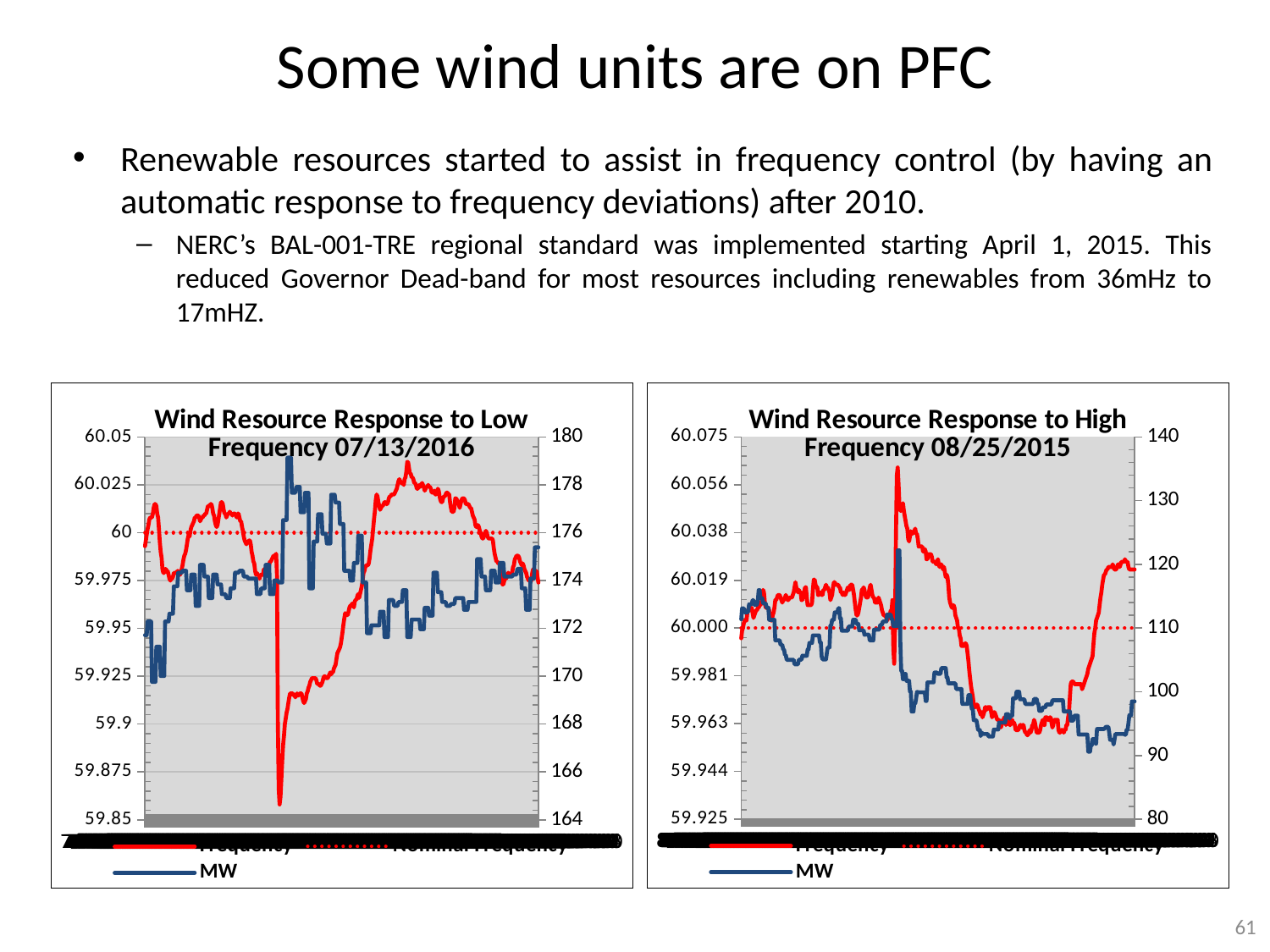

# Some wind units are on PFC
Renewable resources started to assist in frequency control (by having an automatic response to frequency deviations) after 2010.
NERC’s BAL-001-TRE regional standard was implemented starting April 1, 2015. This reduced Governor Dead-band for most resources including renewables from 36mHz to 17mHZ.

### Chart: Wind Resource Response to High Frequency 08/25/2015

| Category |  |  |  |
|---|---|---|---|
| 42241.675694444442 | 59.99599838256836 | 60.0 | 111.398193359375 |
| 42241.675717592596 | 59.999000549316406 | 60.0 | 113.10376739501953 |
| 42241.675740740742 | 60.0 | 60.0 | 113.10376739501953 |
| 42241.675763888888 | 60.00199890136719 | 60.0 | 113.10376739501953 |
| 42241.675787037035 | 60.00299835205078 | 60.0 | 112.45698547363281 |
| 42241.675810185188 | 60.00299835205078 | 60.0 | 112.45698547363281 |
| 42241.675833333335 | 60.00299835205078 | 60.0 | 112.45698547363281 |
| 42241.675856481481 | 60.00600051879883 | 60.0 | 112.45698547363281 |
| 42241.675879629627 | 60.00699996948242 | 60.0 | 112.64063262939453 |
| 42241.675902777781 | 60.007999420166016 | 60.0 | 113.73104095458984 |
| 42241.675925925927 | 60.007999420166016 | 60.0 | 113.73104095458984 |
| 42241.675949074073 | 60.00699996948242 | 60.0 | 113.73104095458984 |
| 42241.67597222222 | 60.007999420166016 | 60.0 | 113.73104095458984 |
| 42241.675995370373 | 60.00600051879883 | 60.0 | 114.39324188232422 |
| 42241.676018518519 | 60.00400161743164 | 60.0 | 114.39324188232422 |
| 42241.676041666666 | 60.005001068115234 | 60.0 | 113.64703369140625 |
| 42241.676064814812 | 60.00600051879883 | 60.0 | 113.64703369140625 |
| 42241.676087962966 | 60.00699996948242 | 60.0 | 113.64703369140625 |
| 42241.676111111112 | 60.00699996948242 | 60.0 | 113.64703369140625 |
| 42241.676134259258 | 60.007999420166016 | 60.0 | 114.36080169677734 |
| 42241.676157407404 | 60.007999420166016 | 60.0 | 115.95767974853516 |
| 42241.676180555558 | 60.00899887084961 | 60.0 | 115.95767974853516 |
| 42241.676203703704 | 60.00899887084961 | 60.0 | 114.7259750366211 |
| 42241.676226851851 | 60.0099983215332 | 60.0 | 114.7259750366211 |
| 42241.676249999997 | 60.012001037597656 | 60.0 | 114.7259750366211 |
| 42241.67627314815 | 60.01499938964844 | 60.0 | 113.8819580078125 |
| 42241.676296296297 | 60.013999938964844 | 60.0 | 113.8819580078125 |
| 42241.676319444443 | 60.0099983215332 | 60.0 | 113.8819580078125 |
| 42241.676342592589 | 60.007999420166016 | 60.0 | 113.8819580078125 |
| 42241.676365740743 | 60.007999420166016 | 60.0 | 113.19219207763672 |
| 42241.676388888889 | 60.007999420166016 | 60.0 | 113.19219207763672 |
| 42241.676412037035 | 60.007999420166016 | 60.0 | 113.19219207763672 |
| 42241.676435185182 | 60.00699996948242 | 60.0 | 111.30269622802734 |
| 42241.676458333335 | 60.00400161743164 | 60.0 | 111.30269622802734 |
| 42241.676481481481 | 60.00299835205078 | 60.0 | 111.30269622802734 |
| 42241.676504629628 | 60.00299835205078 | 60.0 | 111.30269622802734 |
| 42241.676527777781 | 60.005001068115234 | 60.0 | 111.30269622802734 |
| 42241.676550925928 | 60.00600051879883 | 60.0 | 111.30269622802734 |
| 42241.676574074074 | 60.007999420166016 | 60.0 | 111.30269622802734 |
| 42241.67659722222 | 60.01100158691406 | 60.0 | 108.08075714111328 |
| 42241.676620370374 | 60.01100158691406 | 60.0 | 108.08075714111328 |
| 42241.67664351852 | 60.012001037597656 | 60.0 | 108.08075714111328 |
| 42241.676666666666 | 60.01300048828125 | 60.0 | 108.08075714111328 |
| 42241.676689814813 | 60.01300048828125 | 60.0 | 108.08075714111328 |
| 42241.676712962966 | 60.01300048828125 | 60.0 | 108.08075714111328 |
| 42241.676736111112 | 60.012001037597656 | 60.0 | 107.3765869140625 |
| 42241.676759259259 | 60.01100158691406 | 60.0 | 107.3765869140625 |
| 42241.676782407405 | 60.0099983215332 | 60.0 | 107.3765869140625 |
| 42241.676805555559 | 60.01100158691406 | 60.0 | 106.63705444335938 |
| 42241.676828703705 | 60.01100158691406 | 60.0 | 106.63705444335938 |
| 42241.676851851851 | 60.012001037597656 | 60.0 | 105.7801742553711 |
| 42241.676874999997 | 60.01300048828125 | 60.0 | 105.7801742553711 |
| 42241.676898148151 | 60.012001037597656 | 60.0 | 105.01605224609375 |
| 42241.676921296297 | 60.01100158691406 | 60.0 | 105.01605224609375 |
| 42241.676944444444 | 60.01100158691406 | 60.0 | 105.01605224609375 |
| 42241.67696759259 | 60.012001037597656 | 60.0 | 105.01605224609375 |
| 42241.676990740743 | 60.012001037597656 | 60.0 | 105.01605224609375 |
| 42241.67701388889 | 60.012001037597656 | 60.0 | 105.01605224609375 |
| 42241.677037037036 | 60.012001037597656 | 60.0 | 105.01605224609375 |
| 42241.677060185182 | 60.01300048828125 | 60.0 | 105.01605224609375 |
| 42241.677083333336 | 60.013999938964844 | 60.0 | 105.01605224609375 |
| 42241.677106481482 | 60.01599884033203 | 60.0 | 104.32246398925781 |
| 42241.677129629628 | 60.018001556396484 | 60.0 | 104.32246398925781 |
| 42241.677152777775 | 60.01599884033203 | 60.0 | 104.32246398925781 |
| 42241.677175925928 | 60.01499938964844 | 60.0 | 104.32246398925781 |
| 42241.677199074074 | 60.013999938964844 | 60.0 | 104.32246398925781 |
| 42241.677222222221 | 60.01499938964844 | 60.0 | 105.04200744628906 |
| 42241.677245370367 | 60.013999938964844 | 60.0 | 105.04200744628906 |
| 42241.677268518521 | 60.013999938964844 | 60.0 | 105.04200744628906 |
| 42241.677291666667 | 60.01100158691406 | 60.0 | 105.04200744628906 |
| 42241.677314814813 | 60.01100158691406 | 60.0 | 105.66876220703125 |
| 42241.677337962959 | 60.01300048828125 | 60.0 | 105.65617370605469 |
| 42241.677361111113 | 60.013999938964844 | 60.0 | 105.65617370605469 |
| 42241.677384259259 | 60.01599884033203 | 60.0 | 105.65617370605469 |
| 42241.677407407406 | 60.01599884033203 | 60.0 | 105.65617370605469 |
| 42241.677430555559 | 60.012001037597656 | 60.0 | 105.65617370605469 |
| 42241.677453703705 | 60.00899887084961 | 60.0 | 106.64640045166016 |
| 42241.677476851852 | 60.00899887084961 | 60.0 | 106.64640045166016 |
| 42241.677499999998 | 60.00899887084961 | 60.0 | 107.66070556640625 |
| 42241.677523148152 | 60.00899887084961 | 60.0 | 107.66070556640625 |
| 42241.677546296298 | 60.00899887084961 | 60.0 | 107.66070556640625 |
| 42241.677569444444 | 60.0099983215332 | 60.0 | 107.66070556640625 |
| 42241.67759259259 | 60.01499938964844 | 60.0 | 108.84716033935547 |
| 42241.677615740744 | 60.01900100708008 | 60.0 | 108.84716033935547 |
| 42241.67763888889 | 60.01900100708008 | 60.0 | 108.84716033935547 |
| 42241.677662037036 | 60.016998291015625 | 60.0 | 108.84716033935547 |
| 42241.677685185183 | 60.01599884033203 | 60.0 | 108.84716033935547 |
| 42241.677708333336 | 60.01599884033203 | 60.0 | 108.84716033935547 |
| 42241.677731481483 | 60.01300048828125 | 60.0 | 108.84716033935547 |
| 42241.677754629629 | 60.01300048828125 | 60.0 | 108.84716033935547 |
| 42241.677777777775 | 60.013999938964844 | 60.0 | 107.75416564941406 |
| 42241.677800925929 | 60.013999938964844 | 60.0 | 107.75416564941406 |
| 42241.677824074075 | 60.01300048828125 | 60.0 | 105.57682037353516 |
| 42241.677847222221 | 60.01300048828125 | 60.0 | 105.09284973144531 |
| 42241.677870370368 | 60.01499938964844 | 60.0 | 105.09284973144531 |
| 42241.677893518521 | 60.01499938964844 | 60.0 | 105.09284973144531 |
| 42241.677916666667 | 60.01599884033203 | 60.0 | 105.09284973144531 |
| 42241.677939814814 | 60.016998291015625 | 60.0 | 105.09284973144531 |
| 42241.67796296296 | 60.01599884033203 | 60.0 | 106.16159057617188 |
| 42241.677986111114 | 60.01599884033203 | 60.0 | 106.96349334716797 |
| 42241.67800925926 | 60.01499938964844 | 60.0 | 106.96349334716797 |
| 42241.678032407406 | 60.013999938964844 | 60.0 | 106.96349334716797 |
| 42241.678055555552 | 60.01100158691406 | 60.0 | 110.39579772949219 |
| 42241.678078703706 | 60.012001037597656 | 60.0 | 110.39579772949219 |
| 42241.678101851852 | 60.01300048828125 | 60.0 | 111.32430267333984 |
| 42241.678124999999 | 60.01599884033203 | 60.0 | 111.32430267333984 |
| 42241.678148148145 | 60.018001556396484 | 60.0 | 111.32430267333984 |
| 42241.678171296298 | 60.018001556396484 | 60.0 | 112.45931243896484 |
| 42241.678194444445 | 60.016998291015625 | 60.0 | 112.45931243896484 |
| 42241.678217592591 | 60.016998291015625 | 60.0 | 112.45931243896484 |
| 42241.678240740737 | 60.016998291015625 | 60.0 | 112.45931243896484 |
| 42241.678263888891 | 60.016998291015625 | 60.0 | 113.11371612548828 |
| 42241.678287037037 | 60.01599884033203 | 60.0 | 113.11371612548828 |
| 42241.678310185183 | 60.01599884033203 | 60.0 | 111.5267562866211 |
| 42241.678333333337 | 60.013999938964844 | 60.0 | 111.5267562866211 |
| 42241.678356481483 | 60.013999938964844 | 60.0 | 109.60127258300781 |
| 42241.678379629629 | 60.01300048828125 | 60.0 | 109.60127258300781 |
| 42241.678402777776 | 60.013999938964844 | 60.0 | 109.60127258300781 |
| 42241.678425925929 | 60.01300048828125 | 60.0 | 109.60127258300781 |
| 42241.678449074076 | 60.01300048828125 | 60.0 | 109.60127258300781 |
| 42241.678472222222 | 60.013999938964844 | 60.0 | 109.60127258300781 |
| 42241.678495370368 | 60.01499938964844 | 60.0 | 109.60127258300781 |
| 42241.678518518522 | 60.01599884033203 | 60.0 | 109.60127258300781 |
| 42241.678541666668 | 60.01499938964844 | 60.0 | 110.26382446289062 |
| 42241.678564814814 | 60.01499938964844 | 60.0 | 110.26382446289062 |
| 42241.678587962961 | 60.016998291015625 | 60.0 | 110.26382446289062 |
| 42241.678611111114 | 60.016998291015625 | 60.0 | 110.26382446289062 |
| 42241.67863425926 | 60.016998291015625 | 60.0 | 110.26382446289062 |
| 42241.678657407407 | 60.01499938964844 | 60.0 | 111.31802368164062 |
| 42241.678680555553 | 60.01300048828125 | 60.0 | 111.31802368164062 |
| 42241.678703703707 | 60.0099983215332 | 60.0 | 111.31802368164062 |
| 42241.678726851853 | 60.00699996948242 | 60.0 | 111.31802368164062 |
| 42241.678749999999 | 60.005001068115234 | 60.0 | 110.64839935302734 |
| 42241.678773148145 | 60.005001068115234 | 60.0 | 110.64839935302734 |
| 42241.678796296299 | 60.00600051879883 | 60.0 | 110.64839935302734 |
| 42241.678819444445 | 60.007999420166016 | 60.0 | 109.6522445678711 |
| 42241.678842592592 | 60.0099983215332 | 60.0 | 109.6522445678711 |
| 42241.678865740738 | 60.012001037597656 | 60.0 | 109.6522445678711 |
| 42241.678888888891 | 60.01499938964844 | 60.0 | 109.6522445678711 |
| 42241.678912037038 | 60.01499938964844 | 60.0 | 109.6522445678711 |
| 42241.678935185184 | 60.01599884033203 | 60.0 | 109.6522445678711 |
| 42241.67895833333 | 60.01499938964844 | 60.0 | 108.95047760009766 |
| 42241.678981481484 | 60.01300048828125 | 60.0 | 108.98734283447266 |
| 42241.67900462963 | 60.012001037597656 | 60.0 | 108.98734283447266 |
| 42241.679027777776 | 60.012001037597656 | 60.0 | 108.98734283447266 |
| 42241.679050925923 | 60.012001037597656 | 60.0 | 108.98734283447266 |
| 42241.679074074076 | 60.013999938964844 | 60.0 | 108.98734283447266 |
| 42241.679097222222 | 60.01599884033203 | 60.0 | 108.05061340332031 |
| 42241.679120370369 | 60.016998291015625 | 60.0 | 108.05061340332031 |
| 42241.679143518515 | 60.01499938964844 | 60.0 | 108.05061340332031 |
| 42241.679166666669 | 60.01300048828125 | 60.0 | 108.05061340332031 |
| 42241.679189814815 | 60.012001037597656 | 60.0 | 108.05061340332031 |
| 42241.679212962961 | 60.012001037597656 | 60.0 | 109.76372528076172 |
| 42241.679236111115 | 60.0099983215332 | 60.0 | 109.76372528076172 |
| 42241.679259259261 | 60.0099983215332 | 60.0 | 109.76372528076172 |
| 42241.679282407407 | 60.0099983215332 | 60.0 | 109.76372528076172 |
| 42241.679305555554 | 60.0099983215332 | 60.0 | 109.76372528076172 |
| 42241.679328703707 | 60.012001037597656 | 60.0 | 109.76372528076172 |
| 42241.679351851853 | 60.01100158691406 | 60.0 | 109.76372528076172 |
| 42241.679375 | 60.0099983215332 | 60.0 | 110.52006530761719 |
| 42241.679398148146 | 60.00899887084961 | 60.0 | 110.52006530761719 |
| 42241.6794212963 | 60.00699996948242 | 60.0 | 110.52006530761719 |
| 42241.679444444446 | 60.00600051879883 | 60.0 | 111.04237365722656 |
| 42241.679467592592 | 60.005001068115234 | 60.0 | 111.04237365722656 |
| 42241.679490740738 | 60.005001068115234 | 60.0 | 111.04237365722656 |
| 42241.679513888892 | 60.005001068115234 | 60.0 | 111.04237365722656 |
| 42241.679537037038 | 60.00400161743164 | 60.0 | 111.04237365722656 |
| 42241.679560185185 | 60.00299835205078 | 60.0 | 112.12692260742188 |
| 42241.679583333331 | 60.00400161743164 | 60.0 | 112.12692260742188 |
| 42241.679606481484 | 60.005001068115234 | 60.0 | 112.12692260742188 |
| 42241.679629629631 | 60.005001068115234 | 60.0 | 112.12692260742188 |
| 42241.679652777777 | 60.00699996948242 | 60.0 | 112.12692260742188 |
| 42241.679675925923 | 60.00699996948242 | 60.0 | 111.35979461669922 |
| 42241.679699074077 | 60.01100158691406 | 60.0 | 111.35979461669922 |
| 42241.679722222223 | 59.992000579833984 | 60.0 | 110.33689880371094 |
| 42241.679745370369 | 59.986000061035156 | 60.0 | 110.33689880371094 |
| 42241.679768518516 | 60.00299835205078 | 60.0 | 110.33689880371094 |
| 42241.679791666669 | 60.0359992980957 | 60.0 | 110.33689880371094 |
| 42241.679814814815 | 60.060001373291016 | 60.0 | 110.33689880371094 |
| 42241.679837962962 | 60.0629997253418 | 60.0 | 122.2004165649414 |
| 42241.679861111108 | 60.055999755859375 | 60.0 | 122.2004165649414 |
| 42241.679884259262 | 60.04800033569336 | 60.0 | 122.2004165649414 |
| 42241.679907407408 | 60.04600143432617 | 60.0 | 107.7940673828125 |
| 42241.679930555554 | 60.04600143432617 | 60.0 | 103.30400848388672 |
| 42241.6799537037 | 60.04800033569336 | 60.0 | 103.30400848388672 |
| 42241.679976851854 | 60.04899978637695 | 60.0 | 101.97807312011719 |
| 42241.68 | 60.04600143432617 | 60.0 | 101.97807312011719 |
| 42241.680023148147 | 60.04399871826172 | 60.0 | 102.80821228027344 |
| 42241.680046296293 | 60.04199981689453 | 60.0 | 102.80821228027344 |
| 42241.680069444446 | 60.040000915527344 | 60.0 | 101.72158813476562 |
| 42241.680092592593 | 60.03900146484375 | 60.0 | 101.72158813476562 |
| 42241.680115740739 | 60.03499984741211 | 60.0 | 101.72158813476562 |
| 42241.680138888885 | 60.034000396728516 | 60.0 | 101.72158813476562 |
| 42241.680162037039 | 60.0359992980957 | 60.0 | 100.0494384765625 |
| 42241.680185185185 | 60.03799819946289 | 60.0 | 100.0494384765625 |
| 42241.680208333331 | 60.0369987487793 | 60.0 | 96.89766693115234 |
| 42241.680231481485 | 60.0369987487793 | 60.0 | 96.89766693115234 |
| 42241.680254629631 | 60.03799819946289 | 60.0 | 96.89766693115234 |
| 42241.680277777778 | 60.03799819946289 | 60.0 | 98.13742065429688 |
| 42241.680300925924 | 60.03900146484375 | 60.0 | 98.13742065429688 |
| 42241.680324074077 | 60.0369987487793 | 60.0 | 98.87332153320312 |
| 42241.680347222224 | 60.0369987487793 | 60.0 | 99.96234130859375 |
| 42241.68037037037 | 60.03499984741211 | 60.0 | 99.96234130859375 |
| 42241.680393518516 | 60.03200149536133 | 60.0 | 99.91949462890625 |
| 42241.68041666667 | 60.03200149536133 | 60.0 | 99.91949462890625 |
| 42241.680439814816 | 60.03200149536133 | 60.0 | 99.91949462890625 |
| 42241.680462962962 | 60.03200149536133 | 60.0 | 99.91949462890625 |
| 42241.680486111109 | 60.03200149536133 | 60.0 | 99.91949462890625 |
| 42241.680509259262 | 60.029998779296875 | 60.0 | 99.91949462890625 |
| 42241.680532407408 | 60.029998779296875 | 60.0 | 99.91949462890625 |
| 42241.680555555555 | 60.03099822998047 | 60.0 | 99.91949462890625 |
| 42241.680578703701 | 60.029998779296875 | 60.0 | 98.55866241455078 |
| 42241.680601851855 | 60.027000427246094 | 60.0 | 98.55866241455078 |
| 42241.680625000001 | 60.027000427246094 | 60.0 | 101.47907257080078 |
| 42241.680648148147 | 60.02899932861328 | 60.0 | 101.47907257080078 |
| 42241.680671296293 | 60.02899932861328 | 60.0 | 101.47907257080078 |
| 42241.680694444447 | 60.02899932861328 | 60.0 | 101.47907257080078 |
| 42241.680717592593 | 60.02899932861328 | 60.0 | 101.47907257080078 |
| 42241.68074074074 | 60.02799987792969 | 60.0 | 101.47907257080078 |
| 42241.680763888886 | 60.0260009765625 | 60.0 | 101.47907257080078 |
| 42241.680787037039 | 60.0260009765625 | 60.0 | 101.47907257080078 |
| 42241.680810185186 | 60.0260009765625 | 60.0 | 103.01229858398438 |
| 42241.680833333332 | 60.0260009765625 | 60.0 | 103.01229858398438 |
| 42241.680856481478 | 60.025001525878906 | 60.0 | 103.01229858398438 |
| 42241.680879629632 | 60.0260009765625 | 60.0 | 103.01229858398438 |
| 42241.680902777778 | 60.027000427246094 | 60.0 | 102.81311798095703 |
| 42241.680925925924 | 60.025001525878906 | 60.0 | 102.81311798095703 |
| 42241.680949074071 | 60.02399826049805 | 60.0 | 102.81311798095703 |
| 42241.680972222224 | 60.025001525878906 | 60.0 | 102.81311798095703 |
| 42241.680995370371 | 60.025001525878906 | 60.0 | 103.71768188476562 |
| 42241.681018518517 | 60.02399826049805 | 60.0 | 103.71768188476562 |
| 42241.681041666663 | 60.02299880981445 | 60.0 | 103.71768188476562 |
| 42241.681064814817 | 60.02399826049805 | 60.0 | 103.71768188476562 |
| 42241.681087962963 | 60.02199935913086 | 60.0 | 103.71768188476562 |
| 42241.681111111109 | 60.02000045776367 | 60.0 | 103.71768188476562 |
| 42241.681134259263 | 60.020999908447266 | 60.0 | 102.26512908935547 |
| 42241.681157407409 | 60.02000045776367 | 60.0 | 102.26512908935547 |
| 42241.681180555555 | 60.016998291015625 | 60.0 | 101.32671356201172 |
| 42241.681203703702 | 60.012001037597656 | 60.0 | 101.32671356201172 |
| 42241.681226851855 | 60.0099983215332 | 60.0 | 101.32671356201172 |
| 42241.681250000001 | 60.00899887084961 | 60.0 | 101.32671356201172 |
| 42241.681273148148 | 60.007999420166016 | 60.0 | 101.32671356201172 |
| 42241.681296296294 | 60.007999420166016 | 60.0 | 101.32671356201172 |
| 42241.681319444448 | 60.00899887084961 | 60.0 | 101.32671356201172 |
| 42241.681342592594 | 60.007999420166016 | 60.0 | 101.32671356201172 |
| 42241.68136574074 | 60.005001068115234 | 60.0 | 101.32671356201172 |
| 42241.681388888886 | 60.00400161743164 | 60.0 | 100.43732452392578 |
| 42241.68141203704 | 60.00299835205078 | 60.0 | 100.43732452392578 |
| 42241.681435185186 | 60.0 | 60.0 | 100.43732452392578 |
| 42241.681458333333 | 60.0 | 60.0 | 100.43732452392578 |
| 42241.681481481479 | 59.99700164794922 | 60.0 | 100.43732452392578 |
| 42241.681504629632 | 59.99599838256836 | 60.0 | 100.43732452392578 |
| 42241.681527777779 | 59.99300003051758 | 60.0 | 100.43732452392578 |
| 42241.681550925925 | 59.99300003051758 | 60.0 | 98.09880828857422 |
| 42241.681574074071 | 59.99300003051758 | 60.0 | 98.09880828857422 |
| 42241.681597222225 | 59.99300003051758 | 60.0 | 98.09880828857422 |
| 42241.681620370371 | 59.99399948120117 | 60.0 | 98.09880828857422 |
| 42241.681643518517 | 59.99399948120117 | 60.0 | 98.09880828857422 |
| 42241.681666666664 | 59.99300003051758 | 60.0 | 98.09880828857422 |
| 42241.681689814817 | 59.9900016784668 | 60.0 | 98.09880828857422 |
| 42241.681712962964 | 59.98699951171875 | 60.0 | 99.47327423095703 |
| 42241.68173611111 | 59.983001708984375 | 60.0 | 99.47327423095703 |
| 42241.681759259256 | 59.97999954223633 | 60.0 | 99.47327423095703 |
| 42241.68178240741 | 59.97700119018555 | 60.0 | 98.056884765625 |
| 42241.681805555556 | 59.974998474121094 | 60.0 | 97.25241088867188 |
| 42241.681828703702 | 59.972999572753906 | 60.0 | 97.25241088867188 |
| 42241.681851851848 | 59.970001220703125 | 60.0 | 95.55561828613281 |
| 42241.681875000002 | 59.96900177001953 | 60.0 | 95.55561828613281 |
| 42241.681898148148 | 59.96900177001953 | 60.0 | 95.55561828613281 |
| 42241.681921296295 | 59.970001220703125 | 60.0 | 95.55561828613281 |
| 42241.681944444441 | 59.970001220703125 | 60.0 | 94.87974548339844 |
| 42241.681967592594 | 59.96900177001953 | 60.0 | 93.99694061279297 |
| 42241.681990740741 | 59.96799850463867 | 60.0 | 93.99694061279297 |
| 42241.682013888887 | 59.96699905395508 | 60.0 | 93.99694061279297 |
| 42241.682037037041 | 59.965999603271484 | 60.0 | 93.05473327636719 |
| 42241.682060185187 | 59.96699905395508 | 60.0 | 93.63459777832031 |
| 42241.682083333333 | 59.96500015258789 | 60.0 | 93.38546752929688 |
| 42241.682106481479 | 59.965999603271484 | 60.0 | 93.38546752929688 |
| 42241.682129629633 | 59.96699905395508 | 60.0 | 93.38546752929688 |
| 42241.682152777779 | 59.96900177001953 | 60.0 | 93.38546752929688 |
| 42241.682175925926 | 59.96900177001953 | 60.0 | 93.38546752929688 |
| 42241.682199074072 | 59.96799850463867 | 60.0 | 93.38546752929688 |
| 42241.682222222225 | 59.96900177001953 | 60.0 | 93.38546752929688 |
| 42241.682245370372 | 59.96900177001953 | 60.0 | 92.99591064453125 |
| 42241.682268518518 | 59.96900177001953 | 60.0 | 92.99591064453125 |
| 42241.682291666664 | 59.96900177001953 | 60.0 | 92.99591064453125 |
| 42241.682314814818 | 59.96699905395508 | 60.0 | 92.99591064453125 |
| 42241.682337962964 | 59.96500015258789 | 60.0 | 92.99591064453125 |
| 42241.68236111111 | 59.965999603271484 | 60.0 | 92.99591064453125 |
| 42241.682384259257 | 59.96699905395508 | 60.0 | 94.08040618896484 |
| 42241.68240740741 | 59.96699905395508 | 60.0 | 94.08040618896484 |
| 42241.682430555556 | 59.965999603271484 | 60.0 | 94.08040618896484 |
| 42241.682453703703 | 59.96500015258789 | 60.0 | 94.08040618896484 |
| 42241.682476851849 | 59.9640007019043 | 60.0 | 94.08040618896484 |
| 42241.682500000003 | 59.9640007019043 | 60.0 | 94.08040618896484 |
| 42241.682523148149 | 59.9640007019043 | 60.0 | 95.17549133300781 |
| 42241.682546296295 | 59.9630012512207 | 60.0 | 95.17549133300781 |
| 42241.682569444441 | 59.96099853515625 | 60.0 | 95.17549133300781 |
| 42241.682592592595 | 59.96200180053711 | 60.0 | 95.17549133300781 |
| 42241.682615740741 | 59.9640007019043 | 60.0 | 95.17549133300781 |
| 42241.682638888888 | 59.9640007019043 | 60.0 | 95.17549133300781 |
| 42241.682662037034 | 59.96500015258789 | 60.0 | 95.17549133300781 |
| 42241.682685185187 | 59.96500015258789 | 60.0 | 95.17549133300781 |
| 42241.682708333334 | 59.96200180053711 | 60.0 | 96.475341796875 |
| 42241.68273148148 | 59.9630012512207 | 60.0 | 96.475341796875 |
| 42241.682754629626 | 59.9640007019043 | 60.0 | 96.475341796875 |
| 42241.68277777778 | 59.9630012512207 | 60.0 | 96.475341796875 |
| 42241.682800925926 | 59.96200180053711 | 60.0 | 95.79070281982422 |
| 42241.682824074072 | 59.96200180053711 | 60.0 | 96.25469970703125 |
| 42241.682847222219 | 59.9630012512207 | 60.0 | 96.25469970703125 |
| 42241.682870370372 | 59.9640007019043 | 60.0 | 96.25469970703125 |
| 42241.682893518519 | 59.9630012512207 | 60.0 | 98.98429107666016 |
| 42241.682916666665 | 59.9630012512207 | 60.0 | 98.98429107666016 |
| 42241.682939814818 | 59.96200180053711 | 60.0 | 98.98429107666016 |
| 42241.682962962965 | 59.959999084472656 | 60.0 | 98.98429107666016 |
| 42241.682986111111 | 59.959999084472656 | 60.0 | 100.00294494628906 |
| 42241.683009259257 | 59.959999084472656 | 60.0 | 100.00294494628906 |
| 42241.683032407411 | 59.959999084472656 | 60.0 | 100.00294494628906 |
| 42241.683055555557 | 59.96099853515625 | 60.0 | 100.00294494628906 |
| 42241.683078703703 | 59.96200180053711 | 60.0 | 98.82030487060547 |
| 42241.68310185185 | 59.96200180053711 | 60.0 | 98.82030487060547 |
| 42241.683125000003 | 59.96099853515625 | 60.0 | 98.82030487060547 |
| 42241.683148148149 | 59.96200180053711 | 60.0 | 98.82030487060547 |
| 42241.683171296296 | 59.96200180053711 | 60.0 | 98.82030487060547 |
| 42241.683194444442 | 59.959999084472656 | 60.0 | 98.82030487060547 |
| 42241.683217592596 | 59.95899963378906 | 60.0 | 98.0864028930664 |
| 42241.683240740742 | 59.95899963378906 | 60.0 | 98.0864028930664 |
| 42241.683263888888 | 59.95800018310547 | 60.0 | 98.0864028930664 |
| 42241.683287037034 | 59.95800018310547 | 60.0 | 98.0864028930664 |
| 42241.683310185188 | 59.95899963378906 | 60.0 | 98.0864028930664 |
| 42241.683333333334 | 59.959999084472656 | 60.0 | 98.0864028930664 |
| 42241.683356481481 | 59.95899963378906 | 60.0 | 98.0864028930664 |
| 42241.683379629627 | 59.959999084472656 | 60.0 | 98.0864028930664 |
| 42241.68340277778 | 59.96200180053711 | 60.0 | 98.0864028930664 |
| 42241.683425925927 | 59.96200180053711 | 60.0 | 98.0864028930664 |
| 42241.683449074073 | 59.9640007019043 | 60.0 | 98.88151550292969 |
| 42241.683472222219 | 59.9630012512207 | 60.0 | 98.88151550292969 |
| 42241.683495370373 | 59.96099853515625 | 60.0 | 98.88151550292969 |
| 42241.683518518519 | 59.95899963378906 | 60.0 | 98.88151550292969 |
| 42241.683541666665 | 59.95899963378906 | 60.0 | 98.10426330566406 |
| 42241.683564814812 | 59.95899963378906 | 60.0 | 98.10426330566406 |
| 42241.683587962965 | 59.95899963378906 | 60.0 | 97.02855682373047 |
| 42241.683611111112 | 59.959999084472656 | 60.0 | 97.02855682373047 |
| 42241.683634259258 | 59.96200180053711 | 60.0 | 97.02855682373047 |
| 42241.683657407404 | 59.9630012512207 | 60.0 | 97.02855682373047 |
| 42241.683680555558 | 59.9640007019043 | 60.0 | 97.5656967163086 |
| 42241.683703703704 | 59.96200180053711 | 60.0 | 97.5656967163086 |
| 42241.68372685185 | 59.96200180053711 | 60.0 | 97.5656967163086 |
| 42241.683749999997 | 59.96500015258789 | 60.0 | 97.5656967163086 |
| 42241.68377314815 | 59.96500015258789 | 60.0 | 98.02377319335938 |
| 42241.683796296296 | 59.96500015258789 | 60.0 | 98.02377319335938 |
| 42241.683819444443 | 59.9640007019043 | 60.0 | 98.02377319335938 |
| 42241.683842592596 | 59.9640007019043 | 60.0 | 98.02377319335938 |
| 42241.683865740742 | 59.96500015258789 | 60.0 | 98.02377319335938 |
| 42241.683888888889 | 59.96500015258789 | 60.0 | 98.02377319335938 |
| 42241.683912037035 | 59.9630012512207 | 60.0 | 98.02377319335938 |
| 42241.683935185189 | 59.96099853515625 | 60.0 | 98.68170928955078 |
| 42241.683958333335 | 59.96200180053711 | 60.0 | 98.68170928955078 |
| 42241.683981481481 | 59.9640007019043 | 60.0 | 98.68170928955078 |
| 42241.684004629627 | 59.9640007019043 | 60.0 | 98.68170928955078 |
| 42241.684027777781 | 59.9640007019043 | 60.0 | 98.68170928955078 |
| 42241.684050925927 | 59.9640007019043 | 60.0 | 98.68170928955078 |
| 42241.684074074074 | 59.9640007019043 | 60.0 | 98.68170928955078 |
| 42241.68409722222 | 59.959999084472656 | 60.0 | 98.68170928955078 |
| 42241.684120370373 | 59.95899963378906 | 60.0 | 98.68170928955078 |
| 42241.68414351852 | 59.95899963378906 | 60.0 | 98.68170928955078 |
| 42241.684166666666 | 59.959999084472656 | 60.0 | 98.68170928955078 |
| 42241.684189814812 | 59.959999084472656 | 60.0 | 98.68170928955078 |
| 42241.684212962966 | 59.959999084472656 | 60.0 | 98.68170928955078 |
| 42241.684236111112 | 59.95899963378906 | 60.0 | 96.92049407958984 |
| 42241.684259259258 | 59.959999084472656 | 60.0 | 96.92049407958984 |
| 42241.684282407405 | 59.959999084472656 | 60.0 | 96.92049407958984 |
| 42241.684305555558 | 59.96200180053711 | 60.0 | 96.92049407958984 |
| 42241.684328703705 | 59.96200180053711 | 60.0 | 96.92049407958984 |
| 42241.684351851851 | 59.96500015258789 | 60.0 | 96.92049407958984 |
| 42241.684374999997 | 59.96699905395508 | 60.0 | 96.92049407958984 |
| 42241.684398148151 | 59.972999572753906 | 60.0 | 96.92049407958984 |
| 42241.684421296297 | 59.97800064086914 | 60.0 | 95.48837280273438 |
| 42241.684444444443 | 59.979000091552734 | 60.0 | 95.48837280273438 |
| 42241.684467592589 | 59.979000091552734 | 60.0 | 95.48837280273438 |
| 42241.684490740743 | 59.979000091552734 | 60.0 | 95.48837280273438 |
| 42241.684513888889 | 59.97800064086914 | 60.0 | 96.25910949707031 |
| 42241.684537037036 | 59.97800064086914 | 60.0 | 96.25910949707031 |
| 42241.684560185182 | 59.97800064086914 | 60.0 | 96.25910949707031 |
| 42241.684583333335 | 59.97800064086914 | 60.0 | 96.25910949707031 |
| 42241.684606481482 | 59.97800064086914 | 60.0 | 96.25910949707031 |
| 42241.684629629628 | 59.97800064086914 | 60.0 | 93.29928588867188 |
| 42241.684652777774 | 59.97800064086914 | 60.0 | 93.29928588867188 |
| 42241.684675925928 | 59.97800064086914 | 60.0 | 93.29928588867188 |
| 42241.684699074074 | 59.97800064086914 | 60.0 | 93.29928588867188 |
| 42241.68472222222 | 59.97600173950195 | 60.0 | 93.29928588867188 |
| 42241.684745370374 | 59.97700119018555 | 60.0 | 93.29928588867188 |
| 42241.68476851852 | 59.97800064086914 | 60.0 | 93.29928588867188 |
| 42241.684791666667 | 59.979000091552734 | 60.0 | 93.29928588867188 |
| 42241.684814814813 | 59.97999954223633 | 60.0 | 93.29928588867188 |
| 42241.684837962966 | 59.98099899291992 | 60.0 | 93.29928588867188 |
| 42241.684861111113 | 59.981998443603516 | 60.0 | 93.29928588867188 |
| 42241.684884259259 | 59.98400115966797 | 60.0 | 90.61290740966797 |
| 42241.684907407405 | 59.98500061035156 | 60.0 | 90.61290740966797 |
| 42241.684930555559 | 59.986000061035156 | 60.0 | 90.61290740966797 |
| 42241.684953703705 | 59.98699951171875 | 60.0 | 91.6185302734375 |
| 42241.684976851851 | 59.987998962402344 | 60.0 | 91.6185302734375 |
| 42241.684999999998 | 59.98899841308594 | 60.0 | 92.58058166503906 |
| 42241.685023148151 | 59.99399948120117 | 60.0 | 92.58058166503906 |
| 42241.685046296298 | 59.99800109863281 | 60.0 | 92.58058166503906 |
| 42241.685069444444 | 60.0 | 60.0 | 91.86034393310547 |
| 42241.68509259259 | 60.00299835205078 | 60.0 | 91.86034393310547 |
| 42241.685115740744 | 60.00400161743164 | 60.0 | 94.16099548339844 |
| 42241.68513888889 | 60.005001068115234 | 60.0 | 94.16099548339844 |
| 42241.685162037036 | 60.00600051879883 | 60.0 | 94.16099548339844 |
| 42241.685185185182 | 60.00899887084961 | 60.0 | 94.16099548339844 |
| 42241.685208333336 | 60.012001037597656 | 60.0 | 94.16099548339844 |
| 42241.685231481482 | 60.013999938964844 | 60.0 | 94.16099548339844 |
| 42241.685254629629 | 60.016998291015625 | 60.0 | 94.16099548339844 |
| 42241.685277777775 | 60.01900100708008 | 60.0 | 94.16099548339844 |
| 42241.685300925928 | 60.020999908447266 | 60.0 | 94.16099548339844 |
| 42241.685324074075 | 60.020999908447266 | 60.0 | 94.2634506225586 |
| 42241.685347222221 | 60.02199935913086 | 60.0 | 94.49887084960938 |
| 42241.685370370367 | 60.02299880981445 | 60.0 | 94.49887084960938 |
| 42241.685393518521 | 60.02299880981445 | 60.0 | 94.49887084960938 |
| 42241.685416666667 | 60.02399826049805 | 60.0 | 94.49887084960938 |
| 42241.685439814813 | 60.02399826049805 | 60.0 | 93.64154052734375 |
| 42241.68546296296 | 60.02399826049805 | 60.0 | 92.4695053100586 |
| 42241.685486111113 | 60.02399826049805 | 60.0 | 92.4695053100586 |
| 42241.68550925926 | 60.02399826049805 | 60.0 | 92.4695053100586 |
| 42241.685532407406 | 60.025001525878906 | 60.0 | 92.4695053100586 |
| 42241.685555555552 | 60.02399826049805 | 60.0 | 91.73046875 |
| 42241.685578703706 | 60.02299880981445 | 60.0 | 92.4355239868164 |
| 42241.685601851852 | 60.02299880981445 | 60.0 | 93.37545013427734 |
| 42241.685624999998 | 60.02299880981445 | 60.0 | 93.37545013427734 |
| 42241.685648148145 | 60.02399826049805 | 60.0 | 93.37545013427734 |
| 42241.685671296298 | 60.025001525878906 | 60.0 | 93.37545013427734 |
| 42241.685694444444 | 60.025001525878906 | 60.0 | 93.37545013427734 |
| 42241.685717592591 | 60.02399826049805 | 60.0 | 93.37545013427734 |
| 42241.685740740744 | 60.025001525878906 | 60.0 | 93.37545013427734 |
| 42241.685763888891 | 60.0260009765625 | 60.0 | 93.37545013427734 |
| 42241.685787037037 | 60.0260009765625 | 60.0 | 93.37545013427734 |
| 42241.685810185183 | 60.0260009765625 | 60.0 | 93.37545013427734 |
| 42241.685833333337 | 60.0260009765625 | 60.0 | 93.37545013427734 |
| 42241.685856481483 | 60.027000427246094 | 60.0 | 93.27651977539062 |
| 42241.685879629629 | 60.0260009765625 | 60.0 | 93.27651977539062 |
| 42241.685902777775 | 60.0260009765625 | 60.0 | 94.08660888671875 |
| 42241.685925925929 | 60.0260009765625 | 60.0 | 94.08660888671875 |
| 42241.685949074075 | 60.02399826049805 | 60.0 | 95.05579376220703 |
| 42241.685972222222 | 60.02299880981445 | 60.0 | 96.33238220214844 |
| 42241.685995370368 | 60.02299880981445 | 60.0 | 96.33238220214844 |
| 42241.686018518521 | 60.02299880981445 | 60.0 | 96.33238220214844 |
| 42241.686041666668 | 60.02299880981445 | 60.0 | 98.4874496459961 |
| 42241.686064814814 | 60.02299880981445 | 60.0 | 98.4874496459961 |
| 42241.68608796296 | 60.02299880981445 | 60.0 | 98.4874496459961 |
| 42241.686111111114 | 60.02299880981445 | 60.0 | 98.4874496459961 |

### Chart: Wind Resource Response to Low Frequency 07/13/2016

| Category |  |  |  |
|---|---|---|---|
| 42564.559027777781 | 59.99300003051758 | 60.0 | 171.72145080566406 |
| 42564.559050925927 | 59.99599838256836 | 60.0 | 171.72145080566406 |
| 42564.559074074074 | 59.999000549316406 | 60.0 | 171.72145080566406 |
| 42564.55909722222 | 60.00199890136719 | 60.0 | 172.29209899902344 |
| 42564.559120370373 | 60.00400161743164 | 60.0 | 172.29209899902344 |
| 42564.55914351852 | 60.00699996948242 | 60.0 | 172.29209899902344 |
| 42564.559166666666 | 60.007999420166016 | 60.0 | 172.29209899902344 |
| 42564.559189814812 | 60.007999420166016 | 60.0 | 172.29209899902344 |
| 42564.559212962966 | 60.007999420166016 | 60.0 | 169.76498413085938 |
| 42564.559236111112 | 60.0099983215332 | 60.0 | 169.76498413085938 |
| 42564.559259259258 | 60.01300048828125 | 60.0 | 169.76498413085938 |
| 42564.559282407405 | 60.01499938964844 | 60.0 | 169.76498413085938 |
| 42564.559305555558 | 60.01499938964844 | 60.0 | 169.76498413085938 |
| 42564.559328703705 | 60.013999938964844 | 60.0 | 171.23233032226562 |
| 42564.559351851851 | 60.0099983215332 | 60.0 | 171.23233032226562 |
| 42564.559374999997 | 60.007999420166016 | 60.0 | 171.23233032226562 |
| 42564.559398148151 | 60.00199890136719 | 60.0 | 171.23233032226562 |
| 42564.559421296297 | 59.994998931884766 | 60.0 | 171.23233032226562 |
| 42564.559444444443 | 59.9900016784668 | 60.0 | 170.00953674316406 |
| 42564.559467592589 | 59.98699951171875 | 60.0 | 170.00953674316406 |
| 42564.559490740743 | 59.98099899291992 | 60.0 | 170.00953674316406 |
| 42564.559513888889 | 59.979000091552734 | 60.0 | 170.00953674316406 |
| 42564.559537037036 | 59.979000091552734 | 60.0 | 170.00953674316406 |
| 42564.559560185182 | 59.98099899291992 | 60.0 | 172.29209899902344 |
| 42564.559583333335 | 59.98099899291992 | 60.0 | 172.29209899902344 |
| 42564.559606481482 | 59.97999954223633 | 60.0 | 172.29209899902344 |
| 42564.559629629628 | 59.97999954223633 | 60.0 | 172.29209899902344 |
| 42564.559652777774 | 59.97800064086914 | 60.0 | 172.29209899902344 |
| 42564.559675925928 | 59.97600173950195 | 60.0 | 172.61817932128906 |
| 42564.559699074074 | 59.974998474121094 | 60.0 | 172.61817932128906 |
| 42564.55972222222 | 59.97600173950195 | 60.0 | 172.61817932128906 |
| 42564.559745370374 | 59.97600173950195 | 60.0 | 172.61817932128906 |
| 42564.55976851852 | 59.97700119018555 | 60.0 | 172.61817932128906 |
| 42564.559791666667 | 59.979000091552734 | 60.0 | 173.7594451904297 |
| 42564.559814814813 | 59.979000091552734 | 60.0 | 173.7594451904297 |
| 42564.559837962966 | 59.979000091552734 | 60.0 | 173.7594451904297 |
| 42564.559861111113 | 59.979000091552734 | 60.0 | 173.7594451904297 |
| 42564.559884259259 | 59.97999954223633 | 60.0 | 173.7594451904297 |
| 42564.559907407405 | 59.97999954223633 | 60.0 | 174.33009338378906 |
| 42564.559930555559 | 59.979000091552734 | 60.0 | 174.33009338378906 |
| 42564.559953703705 | 59.97800064086914 | 60.0 | 174.33009338378906 |
| 42564.559976851851 | 59.979000091552734 | 60.0 | 174.33009338378906 |
| 42564.56 | 59.98099899291992 | 60.0 | 174.33009338378906 |
| 42564.560023148151 | 59.983001708984375 | 60.0 | 174.41160583496094 |
| 42564.560046296298 | 59.986000061035156 | 60.0 | 174.41160583496094 |
| 42564.560069444444 | 59.987998962402344 | 60.0 | 174.41160583496094 |
| 42564.56009259259 | 59.98899841308594 | 60.0 | 174.41160583496094 |
| 42564.560115740744 | 59.99100112915039 | 60.0 | 174.41160583496094 |
| 42564.56013888889 | 59.99399948120117 | 60.0 | 173.59640502929688 |
| 42564.560162037036 | 59.99700164794922 | 60.0 | 173.59640502929688 |
| 42564.560185185182 | 59.999000549316406 | 60.0 | 173.59640502929688 |
| 42564.560208333336 | 59.99800109863281 | 60.0 | 173.59640502929688 |
| 42564.560231481482 | 60.000999450683594 | 60.0 | 173.59640502929688 |
| 42564.560254629629 | 60.00299835205078 | 60.0 | 174.24856567382812 |
| 42564.560277777775 | 60.00400161743164 | 60.0 | 174.24856567382812 |
| 42564.560300925928 | 60.005001068115234 | 60.0 | 174.24856567382812 |
| 42564.560324074075 | 60.00600051879883 | 60.0 | 174.24856567382812 |
| 42564.560347222221 | 60.007999420166016 | 60.0 | 174.24856567382812 |
| 42564.560370370367 | 60.007999420166016 | 60.0 | 172.9442596435547 |
| 42564.560393518521 | 60.00899887084961 | 60.0 | 172.9442596435547 |
| 42564.560416666667 | 60.00899887084961 | 60.0 | 172.9442596435547 |
| 42564.560439814813 | 60.00899887084961 | 60.0 | 172.9442596435547 |
| 42564.56046296296 | 60.007999420166016 | 60.0 | 172.9442596435547 |
| 42564.560486111113 | 60.00600051879883 | 60.0 | 174.6561737060547 |
| 42564.56050925926 | 60.00699996948242 | 60.0 | 174.6561737060547 |
| 42564.560532407406 | 60.007999420166016 | 60.0 | 174.6561737060547 |
| 42564.560555555552 | 60.007999420166016 | 60.0 | 174.6561737060547 |
| 42564.560578703706 | 60.00899887084961 | 60.0 | 174.6561737060547 |
| 42564.560601851852 | 60.00899887084961 | 60.0 | 174.16705322265625 |
| 42564.560624999998 | 60.0099983215332 | 60.0 | 174.16705322265625 |
| 42564.560648148145 | 60.0099983215332 | 60.0 | 174.16705322265625 |
| 42564.560671296298 | 60.012001037597656 | 60.0 | 174.16705322265625 |
| 42564.560694444444 | 60.013999938964844 | 60.0 | 174.16705322265625 |
| 42564.560717592591 | 60.013999938964844 | 60.0 | 173.27032470703125 |
| 42564.560740740744 | 60.013999938964844 | 60.0 | 173.27032470703125 |
| 42564.560763888891 | 60.01499938964844 | 60.0 | 173.27032470703125 |
| 42564.560787037037 | 60.01499938964844 | 60.0 | 173.27032470703125 |
| 42564.560810185183 | 60.01300048828125 | 60.0 | 173.27032470703125 |
| 42564.560833333337 | 60.0099983215332 | 60.0 | 174.24856567382812 |
| 42564.560856481483 | 60.00899887084961 | 60.0 | 174.24856567382812 |
| 42564.560879629629 | 60.00600051879883 | 60.0 | 174.24856567382812 |
| 42564.560902777775 | 60.00400161743164 | 60.0 | 174.24856567382812 |
| 42564.560925925929 | 60.00299835205078 | 60.0 | 174.24856567382812 |
| 42564.560949074075 | 60.00400161743164 | 60.0 | 173.84097290039062 |
| 42564.560972222222 | 60.00699996948242 | 60.0 | 173.84097290039062 |
| 42564.560995370368 | 60.0099983215332 | 60.0 | 173.84097290039062 |
| 42564.561018518521 | 60.01300048828125 | 60.0 | 173.84097290039062 |
| 42564.561041666668 | 60.01599884033203 | 60.0 | 173.84097290039062 |
| 42564.561064814814 | 60.01599884033203 | 60.0 | 173.43336486816406 |
| 42564.56108796296 | 60.01499938964844 | 60.0 | 173.43336486816406 |
| 42564.561111111114 | 60.012001037597656 | 60.0 | 173.43336486816406 |
| 42564.56113425926 | 60.0099983215332 | 60.0 | 173.43336486816406 |
| 42564.561157407406 | 60.0099983215332 | 60.0 | 173.43336486816406 |
| 42564.561180555553 | 60.007999420166016 | 60.0 | 173.27032470703125 |
| 42564.561203703706 | 60.00899887084961 | 60.0 | 173.27032470703125 |
| 42564.561226851853 | 60.0099983215332 | 60.0 | 173.27032470703125 |
| 42564.561249999999 | 60.0099983215332 | 60.0 | 173.27032470703125 |
| 42564.561273148145 | 60.01100158691406 | 60.0 | 173.27032470703125 |
| 42564.561296296299 | 60.0099983215332 | 60.0 | 173.6779327392578 |
| 42564.561319444445 | 60.0099983215332 | 60.0 | 173.6779327392578 |
| 42564.561342592591 | 60.00899887084961 | 60.0 | 173.6779327392578 |
| 42564.561365740738 | 60.0099983215332 | 60.0 | 173.6779327392578 |
| 42564.561388888891 | 60.0099983215332 | 60.0 | 173.6779327392578 |
| 42564.561412037037 | 60.0099983215332 | 60.0 | 174.33009338378906 |
| 42564.561435185184 | 60.00899887084961 | 60.0 | 174.33009338378906 |
| 42564.56145833333 | 60.007999420166016 | 60.0 | 174.33009338378906 |
| 42564.561481481483 | 60.0099983215332 | 60.0 | 174.33009338378906 |
| 42564.56150462963 | 60.0099983215332 | 60.0 | 174.33009338378906 |
| 42564.561527777776 | 60.007999420166016 | 60.0 | 174.41160583496094 |
| 42564.561550925922 | 60.00600051879883 | 60.0 | 174.41160583496094 |
| 42564.561574074076 | 60.00600051879883 | 60.0 | 174.41160583496094 |
| 42564.561597222222 | 60.00299835205078 | 60.0 | 174.41160583496094 |
| 42564.561620370368 | 60.000999450683594 | 60.0 | 174.41160583496094 |
| 42564.561643518522 | 59.99800109863281 | 60.0 | 174.16705322265625 |
| 42564.561666666668 | 59.99599838256836 | 60.0 | 174.16705322265625 |
| 42564.561689814815 | 59.994998931884766 | 60.0 | 174.16705322265625 |
| 42564.561712962961 | 59.99399948120117 | 60.0 | 174.16705322265625 |
| 42564.561736111114 | 59.994998931884766 | 60.0 | 174.16705322265625 |
| 42564.561759259261 | 59.994998931884766 | 60.0 | 174.0855255126953 |
| 42564.561782407407 | 59.99599838256836 | 60.0 | 174.0855255126953 |
| 42564.561805555553 | 59.99599838256836 | 60.0 | 174.0855255126953 |
| 42564.561828703707 | 59.99399948120117 | 60.0 | 174.0855255126953 |
| 42564.561851851853 | 59.9900016784668 | 60.0 | 174.0855255126953 |
| 42564.561874999999 | 59.987998962402344 | 60.0 | 174.0855255126953 |
| 42564.561898148146 | 59.98500061035156 | 60.0 | 174.0855255126953 |
| 42564.561921296299 | 59.98400115966797 | 60.0 | 174.0855255126953 |
| 42564.561944444446 | 59.97999954223633 | 60.0 | 174.0855255126953 |
| 42564.561967592592 | 59.97800064086914 | 60.0 | 174.0855255126953 |
| 42564.561990740738 | 59.979000091552734 | 60.0 | 173.43336486816406 |
| 42564.562013888892 | 59.97800064086914 | 60.0 | 173.43336486816406 |
| 42564.562037037038 | 59.97800064086914 | 60.0 | 173.43336486816406 |
| 42564.562060185184 | 59.97600173950195 | 60.0 | 173.43336486816406 |
| 42564.562083333331 | 59.97800064086914 | 60.0 | 173.43336486816406 |
| 42564.562106481484 | 59.97800064086914 | 60.0 | 173.6779327392578 |
| 42564.56212962963 | 59.97800064086914 | 60.0 | 173.6779327392578 |
| 42564.562152777777 | 59.97800064086914 | 60.0 | 173.6779327392578 |
| 42564.562175925923 | 59.98099899291992 | 60.0 | 173.6779327392578 |
| 42564.562199074076 | 59.979000091552734 | 60.0 | 173.6779327392578 |
| 42564.562222222223 | 59.97800064086914 | 60.0 | 174.6561737060547 |
| 42564.562245370369 | 59.97999954223633 | 60.0 | 174.6561737060547 |
| 42564.562268518515 | 59.98099899291992 | 60.0 | 174.6561737060547 |
| 42564.562291666669 | 59.981998443603516 | 60.0 | 174.6561737060547 |
| 42564.562314814815 | 59.983001708984375 | 60.0 | 174.6561737060547 |
| 42564.562337962961 | 59.98500061035156 | 60.0 | 173.43336486816406 |
| 42564.562361111108 | 59.98500061035156 | 60.0 | 173.43336486816406 |
| 42564.562384259261 | 59.986000061035156 | 60.0 | 173.43336486816406 |
| 42564.562407407408 | 59.98699951171875 | 60.0 | 173.43336486816406 |
| 42564.562430555554 | 59.987998962402344 | 60.0 | 173.43336486816406 |
| 42564.5624537037 | 59.987998962402344 | 60.0 | 174.00401306152344 |
| 42564.562476851854 | 59.987998962402344 | 60.0 | 174.00401306152344 |
| 42564.5625 | 59.98899841308594 | 60.0 | 174.00401306152344 |
| 42564.562523148146 | 59.97800064086914 | 60.0 | 174.00401306152344 |
| 42564.5625462963 | 59.9010009765625 | 60.0 | 174.00401306152344 |
| 42564.562569444446 | 59.86600112915039 | 60.0 | 173.9224853515625 |
| 42564.562592592592 | 59.858001708984375 | 60.0 | 173.9224853515625 |
| 42564.562615740739 | 59.86199951171875 | 60.0 | 173.9224853515625 |
| 42564.562638888892 | 59.87099838256836 | 60.0 | 173.9224853515625 |
| 42564.562662037039 | 59.88100051879883 | 60.0 | 173.9224853515625 |
| 42564.562685185185 | 59.888999938964844 | 60.0 | 176.5311279296875 |
| 42564.562708333331 | 59.89400100708008 | 60.0 | 176.5311279296875 |
| 42564.562731481485 | 59.900001525878906 | 60.0 | 176.5311279296875 |
| 42564.562754629631 | 59.90299987792969 | 60.0 | 176.5311279296875 |
| 42564.562777777777 | 59.90599822998047 | 60.0 | 176.5311279296875 |
| 42564.562800925924 | 59.90800094604492 | 60.0 | 179.13975524902344 |
| 42564.562824074077 | 59.9109992980957 | 60.0 | 179.13975524902344 |
| 42564.562847222223 | 59.91400146484375 | 60.0 | 179.13975524902344 |
| 42564.56287037037 | 59.91600036621094 | 60.0 | 179.13975524902344 |
| 42564.562893518516 | 59.91600036621094 | 60.0 | 179.13975524902344 |
| 42564.562916666669 | 59.91600036621094 | 60.0 | 177.67239379882812 |
| 42564.562939814816 | 59.91600036621094 | 60.0 | 177.67239379882812 |
| 42564.562962962962 | 59.915000915527344 | 60.0 | 177.67239379882812 |
| 42564.562986111108 | 59.915000915527344 | 60.0 | 177.67239379882812 |
| 42564.563009259262 | 59.91400146484375 | 60.0 | 177.67239379882812 |
| 42564.563032407408 | 59.915000915527344 | 60.0 | 177.91696166992188 |
| 42564.563055555554 | 59.91600036621094 | 60.0 | 177.91696166992188 |
| 42564.563078703701 | 59.915000915527344 | 60.0 | 177.91696166992188 |
| 42564.563101851854 | 59.915000915527344 | 60.0 | 177.91696166992188 |
| 42564.563125000001 | 59.91600036621094 | 60.0 | 177.91696166992188 |
| 42564.563148148147 | 59.91600036621094 | 60.0 | 176.85720825195312 |
| 42564.563171296293 | 59.91600036621094 | 60.0 | 176.85720825195312 |
| 42564.563194444447 | 59.91400146484375 | 60.0 | 176.85720825195312 |
| 42564.563217592593 | 59.9119987487793 | 60.0 | 176.85720825195312 |
| 42564.563240740739 | 59.9109992980957 | 60.0 | 176.85720825195312 |
| 42564.563263888886 | 59.9119987487793 | 60.0 | 177.67239379882812 |
| 42564.563287037039 | 59.91299819946289 | 60.0 | 177.67239379882812 |
| 42564.563310185185 | 59.91600036621094 | 60.0 | 177.67239379882812 |
| 42564.563333333332 | 59.91699981689453 | 60.0 | 177.67239379882812 |
| 42564.563356481478 | 59.91899871826172 | 60.0 | 177.67239379882812 |
| 42564.563379629632 | 59.91999816894531 | 60.0 | 173.6779327392578 |
| 42564.563402777778 | 59.922000885009766 | 60.0 | 173.6779327392578 |
| 42564.563425925924 | 59.92300033569336 | 60.0 | 173.6779327392578 |
| 42564.563449074078 | 59.92399978637695 | 60.0 | 173.6779327392578 |
| 42564.563472222224 | 59.92399978637695 | 60.0 | 173.6779327392578 |
| 42564.56349537037 | 59.92399978637695 | 60.0 | 175.6343994140625 |
| 42564.563518518517 | 59.92399978637695 | 60.0 | 175.6343994140625 |
| 42564.56354166667 | 59.92399978637695 | 60.0 | 175.6343994140625 |
| 42564.563564814816 | 59.92300033569336 | 60.0 | 175.6343994140625 |
| 42564.563587962963 | 59.92100143432617 | 60.0 | 175.6343994140625 |
| 42564.563611111109 | 59.92100143432617 | 60.0 | 176.7756805419922 |
| 42564.563634259262 | 59.92100143432617 | 60.0 | 176.7756805419922 |
| 42564.563657407409 | 59.91999816894531 | 60.0 | 176.7756805419922 |
| 42564.563680555555 | 59.91999816894531 | 60.0 | 176.7756805419922 |
| 42564.563703703701 | 59.92100143432617 | 60.0 | 176.7756805419922 |
| 42564.563726851855 | 59.922000885009766 | 60.0 | 175.96047973632812 |
| 42564.563750000001 | 59.92399978637695 | 60.0 | 175.96047973632812 |
| 42564.563773148147 | 59.92499923706055 | 60.0 | 175.96047973632812 |
| 42564.563796296294 | 59.92499923706055 | 60.0 | 175.96047973632812 |
| 42564.563819444447 | 59.92399978637695 | 60.0 | 175.96047973632812 |
| 42564.563842592594 | 59.92399978637695 | 60.0 | 175.55288696289062 |
| 42564.56386574074 | 59.92399978637695 | 60.0 | 175.55288696289062 |
| 42564.563888888886 | 59.92499923706055 | 60.0 | 175.55288696289062 |
| 42564.56391203704 | 59.92599868774414 | 60.0 | 175.55288696289062 |
| 42564.563935185186 | 59.926998138427734 | 60.0 | 175.55288696289062 |
| 42564.563958333332 | 59.92599868774414 | 60.0 | 177.59088134765625 |
| 42564.563981481479 | 59.926998138427734 | 60.0 | 177.59088134765625 |
| 42564.564004629632 | 59.926998138427734 | 60.0 | 177.59088134765625 |
| 42564.564027777778 | 59.92900085449219 | 60.0 | 177.59088134765625 |
| 42564.564050925925 | 59.93000030517578 | 60.0 | 177.59088134765625 |
| 42564.564074074071 | 59.930999755859375 | 60.0 | 177.26480102539062 |
| 42564.564097222225 | 59.933998107910156 | 60.0 | 177.26480102539062 |
| 42564.564120370371 | 59.9370002746582 | 60.0 | 177.26480102539062 |
| 42564.564143518517 | 59.9379997253418 | 60.0 | 177.26480102539062 |
| 42564.564166666663 | 59.93899917602539 | 60.0 | 177.26480102539062 |
| 42564.564189814817 | 59.939998626708984 | 60.0 | 176.3680877685547 |
| 42564.564212962963 | 59.94200134277344 | 60.0 | 176.3680877685547 |
| 42564.564236111109 | 59.94499969482422 | 60.0 | 176.3680877685547 |
| 42564.564259259256 | 59.948001861572266 | 60.0 | 176.3680877685547 |
| 42564.564282407409 | 59.95199966430664 | 60.0 | 176.3680877685547 |
| 42564.564305555556 | 59.95500183105469 | 60.0 | 174.41160583496094 |
| 42564.564328703702 | 59.95800018310547 | 60.0 | 174.41160583496094 |
| 42564.564351851855 | 59.957000732421875 | 60.0 | 174.41160583496094 |
| 42564.564375000002 | 59.957000732421875 | 60.0 | 174.41160583496094 |
| 42564.564398148148 | 59.957000732421875 | 60.0 | 174.41160583496094 |
| 42564.564421296294 | 59.95899963378906 | 60.0 | 174.41160583496094 |
| 42564.564444444448 | 59.96099853515625 | 60.0 | 174.41160583496094 |
| 42564.564467592594 | 59.96200180053711 | 60.0 | 174.00401306152344 |
| 42564.56449074074 | 59.96200180053711 | 60.0 | 174.00401306152344 |
| 42564.564513888887 | 59.9630012512207 | 60.0 | 174.00401306152344 |
| 42564.56453703704 | 59.96200180053711 | 60.0 | 174.00401306152344 |
| 42564.564560185187 | 59.96099853515625 | 60.0 | 174.73768615722656 |
| 42564.564583333333 | 59.9640007019043 | 60.0 | 174.73768615722656 |
| 42564.564606481479 | 59.96500015258789 | 60.0 | 174.73768615722656 |
| 42564.564629629633 | 59.96500015258789 | 60.0 | 174.73768615722656 |
| 42564.564652777779 | 59.96699905395508 | 60.0 | 174.73768615722656 |
| 42564.564675925925 | 59.96799850463867 | 60.0 | 175.87896728515625 |
| 42564.564699074072 | 59.965999603271484 | 60.0 | 175.87896728515625 |
| 42564.564722222225 | 59.96799850463867 | 60.0 | 175.87896728515625 |
| 42564.564745370371 | 59.970001220703125 | 60.0 | 175.87896728515625 |
| 42564.564768518518 | 59.97200012207031 | 60.0 | 175.87896728515625 |
| 42564.564791666664 | 59.974998474121094 | 60.0 | 173.9224853515625 |
| 42564.564814814818 | 59.979000091552734 | 60.0 | 173.9224853515625 |
| 42564.564837962964 | 59.97999954223633 | 60.0 | 173.9224853515625 |
| 42564.56486111111 | 59.981998443603516 | 60.0 | 173.9224853515625 |
| 42564.564884259256 | 59.983001708984375 | 60.0 | 173.9224853515625 |
| 42564.56490740741 | 59.983001708984375 | 60.0 | 171.802978515625 |
| 42564.564930555556 | 59.983001708984375 | 60.0 | 171.802978515625 |
| 42564.564953703702 | 59.98400115966797 | 60.0 | 171.802978515625 |
| 42564.564976851849 | 59.98699951171875 | 60.0 | 171.802978515625 |
| 42564.565000000002 | 59.99100112915039 | 60.0 | 171.802978515625 |
| 42564.565023148149 | 59.99399948120117 | 60.0 | 172.12905883789062 |
| 42564.565046296295 | 59.99700164794922 | 60.0 | 172.12905883789062 |
| 42564.565069444441 | 60.00199890136719 | 60.0 | 172.12905883789062 |
| 42564.565092592595 | 60.00699996948242 | 60.0 | 172.12905883789062 |
| 42564.565115740741 | 60.01100158691406 | 60.0 | 172.12905883789062 |
| 42564.565138888887 | 60.016998291015625 | 60.0 | 172.12905883789062 |
| 42564.565162037034 | 60.02000045776367 | 60.0 | 172.12905883789062 |
| 42564.565185185187 | 60.01900100708008 | 60.0 | 172.12905883789062 |
| 42564.565208333333 | 60.01599884033203 | 60.0 | 172.12905883789062 |
| 42564.56523148148 | 60.013999938964844 | 60.0 | 172.12905883789062 |
| 42564.565254629626 | 60.012001037597656 | 60.0 | 172.69969177246094 |
| 42564.56527777778 | 60.01300048828125 | 60.0 | 172.69969177246094 |
| 42564.565300925926 | 60.013999938964844 | 60.0 | 172.69969177246094 |
| 42564.565324074072 | 60.013999938964844 | 60.0 | 172.69969177246094 |
| 42564.565347222226 | 60.01499938964844 | 60.0 | 172.69969177246094 |
| 42564.565370370372 | 60.01599884033203 | 60.0 | 171.6399383544922 |
| 42564.565393518518 | 60.01599884033203 | 60.0 | 171.6399383544922 |
| 42564.565416666665 | 60.01499938964844 | 60.0 | 171.6399383544922 |
| 42564.565439814818 | 60.01499938964844 | 60.0 | 171.6399383544922 |
| 42564.565462962964 | 60.01599884033203 | 60.0 | 171.6399383544922 |
| 42564.565486111111 | 60.018001556396484 | 60.0 | 173.18881225585938 |
| 42564.565509259257 | 60.01900100708008 | 60.0 | 173.18881225585938 |
| 42564.565532407411 | 60.01900100708008 | 60.0 | 173.18881225585938 |
| 42564.565555555557 | 60.02000045776367 | 60.0 | 173.18881225585938 |
| 42564.565578703703 | 60.02000045776367 | 60.0 | 173.18881225585938 |
| 42564.565601851849 | 60.02000045776367 | 60.0 | 173.18881225585938 |
| 42564.565625000003 | 60.02000045776367 | 60.0 | 172.9442596435547 |
| 42564.565648148149 | 60.020999908447266 | 60.0 | 172.9442596435547 |
| 42564.565671296295 | 60.02199935913086 | 60.0 | 172.9442596435547 |
| 42564.565694444442 | 60.02299880981445 | 60.0 | 172.9442596435547 |
| 42564.565717592595 | 60.025001525878906 | 60.0 | 172.9442596435547 |
| 42564.565740740742 | 60.027000427246094 | 60.0 | 173.1072998046875 |
| 42564.565763888888 | 60.02799987792969 | 60.0 | 173.1072998046875 |
| 42564.565787037034 | 60.027000427246094 | 60.0 | 173.1072998046875 |
| 42564.565810185188 | 60.0260009765625 | 60.0 | 173.1072998046875 |
| 42564.565833333334 | 60.0260009765625 | 60.0 | 173.1072998046875 |
| 42564.56585648148 | 60.0260009765625 | 60.0 | 173.59640502929688 |
| 42564.565879629627 | 60.025001525878906 | 60.0 | 173.59640502929688 |
| 42564.56590277778 | 60.02799987792969 | 60.0 | 173.59640502929688 |
| 42564.565925925926 | 60.02899932861328 | 60.0 | 173.59640502929688 |
| 42564.565949074073 | 60.03200149536133 | 60.0 | 173.59640502929688 |
| 42564.565972222219 | 60.0369987487793 | 60.0 | 171.6399383544922 |
| 42564.565995370373 | 60.0369987487793 | 60.0 | 171.6399383544922 |
| 42564.566018518519 | 60.034000396728516 | 60.0 | 171.6399383544922 |
| 42564.566041666665 | 60.03099822998047 | 60.0 | 171.6399383544922 |
| 42564.566064814811 | 60.03099822998047 | 60.0 | 171.6399383544922 |
| 42564.566087962965 | 60.02899932861328 | 60.0 | 172.3736114501953 |
| 42564.566111111111 | 60.02899932861328 | 60.0 | 172.3736114501953 |
| 42564.566134259258 | 60.02799987792969 | 60.0 | 172.3736114501953 |
| 42564.566157407404 | 60.0260009765625 | 60.0 | 172.3736114501953 |
| 42564.566180555557 | 60.0260009765625 | 60.0 | 172.3736114501953 |
| 42564.566203703704 | 60.025001525878906 | 60.0 | 172.3736114501953 |
| 42564.56622685185 | 60.02299880981445 | 60.0 | 172.3736114501953 |
| 42564.566250000003 | 60.02299880981445 | 60.0 | 172.3736114501953 |
| 42564.56627314815 | 60.02399826049805 | 60.0 | 172.3736114501953 |
| 42564.566296296296 | 60.025001525878906 | 60.0 | 172.3736114501953 |
| 42564.566319444442 | 60.02399826049805 | 60.0 | 171.9660186767578 |
| 42564.566342592596 | 60.025001525878906 | 60.0 | 171.9660186767578 |
| 42564.566365740742 | 60.0260009765625 | 60.0 | 171.9660186767578 |
| 42564.566388888888 | 60.025001525878906 | 60.0 | 171.9660186767578 |
| 42564.566412037035 | 60.02399826049805 | 60.0 | 171.9660186767578 |
| 42564.566435185188 | 60.02199935913086 | 60.0 | 172.86273193359375 |
| 42564.566458333335 | 60.02299880981445 | 60.0 | 172.86273193359375 |
| 42564.566481481481 | 60.02399826049805 | 60.0 | 172.86273193359375 |
| 42564.566504629627 | 60.02399826049805 | 60.0 | 172.86273193359375 |
| 42564.566527777781 | 60.025001525878906 | 60.0 | 172.86273193359375 |
| 42564.566550925927 | 60.02399826049805 | 60.0 | 172.53665161132812 |
| 42564.566574074073 | 60.02399826049805 | 60.0 | 172.53665161132812 |
| 42564.56659722222 | 60.02299880981445 | 60.0 | 172.53665161132812 |
| 42564.566620370373 | 60.020999908447266 | 60.0 | 172.53665161132812 |
| 42564.566643518519 | 60.020999908447266 | 60.0 | 172.53665161132812 |
| 42564.566666666666 | 60.020999908447266 | 60.0 | 174.33009338378906 |
| 42564.566689814812 | 60.02199935913086 | 60.0 | 174.33009338378906 |
| 42564.566712962966 | 60.02000045776367 | 60.0 | 174.33009338378906 |
| 42564.566736111112 | 60.02000045776367 | 60.0 | 174.33009338378906 |
| 42564.566759259258 | 60.020999908447266 | 60.0 | 174.33009338378906 |
| 42564.566782407404 | 60.02299880981445 | 60.0 | 173.514892578125 |
| 42564.566805555558 | 60.02199935913086 | 60.0 | 173.514892578125 |
| 42564.566828703704 | 60.01900100708008 | 60.0 | 173.514892578125 |
| 42564.566851851851 | 60.016998291015625 | 60.0 | 173.514892578125 |
| 42564.566874999997 | 60.01599884033203 | 60.0 | 173.514892578125 |
| 42564.56689814815 | 60.01599884033203 | 60.0 | 173.1072998046875 |
| 42564.566921296297 | 60.018001556396484 | 60.0 | 173.1072998046875 |
| 42564.566944444443 | 60.01900100708008 | 60.0 | 173.1072998046875 |
| 42564.566967592589 | 60.01900100708008 | 60.0 | 173.1072998046875 |
| 42564.566990740743 | 60.02000045776367 | 60.0 | 173.1072998046875 |
| 42564.567013888889 | 60.020999908447266 | 60.0 | 172.9442596435547 |
| 42564.567037037035 | 60.020999908447266 | 60.0 | 172.9442596435547 |
| 42564.567060185182 | 60.02000045776367 | 60.0 | 172.9442596435547 |
| 42564.567083333335 | 60.02000045776367 | 60.0 | 172.9442596435547 |
| 42564.567106481481 | 60.01599884033203 | 60.0 | 172.9442596435547 |
| 42564.567129629628 | 60.01300048828125 | 60.0 | 173.02577209472656 |
| 42564.567152777781 | 60.01100158691406 | 60.0 | 173.02577209472656 |
| 42564.567175925928 | 60.01100158691406 | 60.0 | 173.02577209472656 |
| 42564.567199074074 | 60.01100158691406 | 60.0 | 173.02577209472656 |
| 42564.56722222222 | 60.01300048828125 | 60.0 | 173.02577209472656 |
| 42564.567245370374 | 60.018001556396484 | 60.0 | 173.27032470703125 |
| 42564.56726851852 | 60.018001556396484 | 60.0 | 173.27032470703125 |
| 42564.567291666666 | 60.016998291015625 | 60.0 | 173.27032470703125 |
| 42564.567314814813 | 60.01599884033203 | 60.0 | 173.27032470703125 |
| 42564.567337962966 | 60.01499938964844 | 60.0 | 173.27032470703125 |
| 42564.567361111112 | 60.01300048828125 | 60.0 | 173.27032470703125 |
| 42564.567384259259 | 60.01499938964844 | 60.0 | 173.27032470703125 |
| 42564.567407407405 | 60.016998291015625 | 60.0 | 173.27032470703125 |
| 42564.567430555559 | 60.018001556396484 | 60.0 | 173.27032470703125 |
| 42564.567453703705 | 60.018001556396484 | 60.0 | 173.27032470703125 |
| 42564.567476851851 | 60.018001556396484 | 60.0 | 172.78121948242188 |
| 42564.567499999997 | 60.016998291015625 | 60.0 | 172.78121948242188 |
| 42564.567523148151 | 60.01499938964844 | 60.0 | 172.78121948242188 |
| 42564.567546296297 | 60.01499938964844 | 60.0 | 172.78121948242188 |
| 42564.567569444444 | 60.01499938964844 | 60.0 | 172.78121948242188 |
| 42564.56759259259 | 60.01499938964844 | 60.0 | 173.1072998046875 |
| 42564.567615740743 | 60.013999938964844 | 60.0 | 173.1072998046875 |
| 42564.56763888889 | 60.01300048828125 | 60.0 | 173.1072998046875 |
| 42564.567662037036 | 60.01300048828125 | 60.0 | 173.1072998046875 |
| 42564.567685185182 | 60.01100158691406 | 60.0 | 173.1072998046875 |
| 42564.567708333336 | 60.00899887084961 | 60.0 | 173.1072998046875 |
| 42564.567731481482 | 60.007999420166016 | 60.0 | 173.1072998046875 |
| 42564.567754629628 | 60.00699996948242 | 60.0 | 173.1072998046875 |
| 42564.567777777775 | 60.00400161743164 | 60.0 | 173.1072998046875 |
| 42564.567800925928 | 60.00299835205078 | 60.0 | 173.1072998046875 |
| 42564.567824074074 | 60.00299835205078 | 60.0 | 174.90072631835938 |
| 42564.567847222221 | 60.00400161743164 | 60.0 | 174.90072631835938 |
| 42564.567870370367 | 60.00299835205078 | 60.0 | 174.90072631835938 |
| 42564.567893518521 | 60.000999450683594 | 60.0 | 174.90072631835938 |
| 42564.567916666667 | 60.0 | 60.0 | 174.90072631835938 |
| 42564.567939814813 | 59.99800109863281 | 60.0 | 174.16705322265625 |
| 42564.567962962959 | 59.99700164794922 | 60.0 | 174.16705322265625 |
| 42564.567986111113 | 59.99700164794922 | 60.0 | 174.16705322265625 |
| 42564.568009259259 | 59.999000549316406 | 60.0 | 174.16705322265625 |
| 42564.568032407406 | 60.0 | 60.0 | 174.16705322265625 |
| 42564.568055555559 | 60.000999450683594 | 60.0 | 173.59640502929688 |
| 42564.568078703705 | 60.0 | 60.0 | 173.59640502929688 |
| 42564.568101851852 | 59.99800109863281 | 60.0 | 173.59640502929688 |
| 42564.568124999998 | 59.99700164794922 | 60.0 | 173.59640502929688 |
| 42564.568148148152 | 59.99700164794922 | 60.0 | 173.59640502929688 |
| 42564.568171296298 | 59.99700164794922 | 60.0 | 173.59640502929688 |
| 42564.568194444444 | 59.99700164794922 | 60.0 | 174.41160583496094 |
| 42564.56821759259 | 59.99700164794922 | 60.0 | 174.41160583496094 |
| 42564.568240740744 | 59.99599838256836 | 60.0 | 174.41160583496094 |
| 42564.56826388889 | 59.992000579833984 | 60.0 | 174.41160583496094 |
| 42564.568287037036 | 59.98899841308594 | 60.0 | 174.41160583496094 |
| 42564.568310185183 | 59.98699951171875 | 60.0 | 173.9224853515625 |
| 42564.568333333336 | 59.98500061035156 | 60.0 | 173.9224853515625 |
| 42564.568356481483 | 59.98500061035156 | 60.0 | 173.9224853515625 |
| 42564.568379629629 | 59.98400115966797 | 60.0 | 173.9224853515625 |
| 42564.568402777775 | 59.98400115966797 | 60.0 | 173.9224853515625 |
| 42564.568425925929 | 59.983001708984375 | 60.0 | 174.73768615722656 |
| 42564.568449074075 | 59.98099899291992 | 60.0 | 174.73768615722656 |
| 42564.568472222221 | 59.97700119018555 | 60.0 | 174.73768615722656 |
| 42564.568495370368 | 59.972999572753906 | 60.0 | 174.73768615722656 |
| 42564.568518518521 | 59.972999572753906 | 60.0 | 174.73768615722656 |
| 42564.568541666667 | 59.974998474121094 | 60.0 | 174.16705322265625 |
| 42564.568564814814 | 59.97600173950195 | 60.0 | 174.16705322265625 |
| 42564.56858796296 | 59.97600173950195 | 60.0 | 174.16705322265625 |
| 42564.568611111114 | 59.97700119018555 | 60.0 | 174.16705322265625 |
| 42564.56863425926 | 59.979000091552734 | 60.0 | 174.16705322265625 |
| 42564.568657407406 | 59.979000091552734 | 60.0 | 174.16705322265625 |
| 42564.568680555552 | 59.97800064086914 | 60.0 | 174.16705322265625 |
| 42564.568703703706 | 59.97800064086914 | 60.0 | 174.16705322265625 |
| 42564.568726851852 | 59.979000091552734 | 60.0 | 174.16705322265625 |
| 42564.568749999999 | 59.979000091552734 | 60.0 | 174.16705322265625 |
| 42564.568773148145 | 59.981998443603516 | 60.0 | 174.24856567382812 |
| 42564.568796296298 | 59.983001708984375 | 60.0 | 174.24856567382812 |
| 42564.568819444445 | 59.986000061035156 | 60.0 | 174.24856567382812 |
| 42564.568842592591 | 59.98699951171875 | 60.0 | 174.24856567382812 |
| 42564.568865740737 | 59.987998962402344 | 60.0 | 174.24856567382812 |
| 42564.568888888891 | 59.987998962402344 | 60.0 | 174.49313354492188 |
| 42564.568912037037 | 59.987998962402344 | 60.0 | 174.49313354492188 |
| 42564.568935185183 | 59.98699951171875 | 60.0 | 174.49313354492188 |
| 42564.568958333337 | 59.98500061035156 | 60.0 | 174.49313354492188 |
| 42564.568981481483 | 59.98400115966797 | 60.0 | 174.49313354492188 |
| 42564.569004629629 | 59.983001708984375 | 60.0 | 173.6779327392578 |
| 42564.569027777776 | 59.98400115966797 | 60.0 | 173.6779327392578 |
| 42564.569050925929 | 59.983001708984375 | 60.0 | 173.6779327392578 |
| 42564.569074074076 | 59.98099899291992 | 60.0 | 173.6779327392578 |
| 42564.569097222222 | 59.97999954223633 | 60.0 | 173.6779327392578 |
| 42564.569120370368 | 59.979000091552734 | 60.0 | 172.78121948242188 |
| 42564.569143518522 | 59.97700119018555 | 60.0 | 172.78121948242188 |
| 42564.569166666668 | 59.97600173950195 | 60.0 | 172.78121948242188 |
| 42564.569189814814 | 59.974998474121094 | 60.0 | 172.78121948242188 |
| 42564.569212962961 | 59.974998474121094 | 60.0 | 172.78121948242188 |
| 42564.569236111114 | 59.974998474121094 | 60.0 | 174.0855255126953 |
| 42564.56925925926 | 59.974998474121094 | 60.0 | 174.0855255126953 |
| 42564.569282407407 | 59.979000091552734 | 60.0 | 174.0855255126953 |
| 42564.569305555553 | 59.98099899291992 | 60.0 | 174.0855255126953 |
| 42564.569328703707 | 59.97999954223633 | 60.0 | 174.0855255126953 |
| 42564.569351851853 | 59.979000091552734 | 60.0 | 175.3898468017578 |
| 42564.569374999999 | 59.97999954223633 | 60.0 | 175.3898468017578 |
| 42564.569398148145 | 59.97999954223633 | 60.0 | 175.3898468017578 |
| 42564.569421296299 | 59.97700119018555 | 60.0 | 175.3898468017578 |
| 42564.569444444445 | 59.9739990234375 | 60.0 | 175.3898468017578 |
61